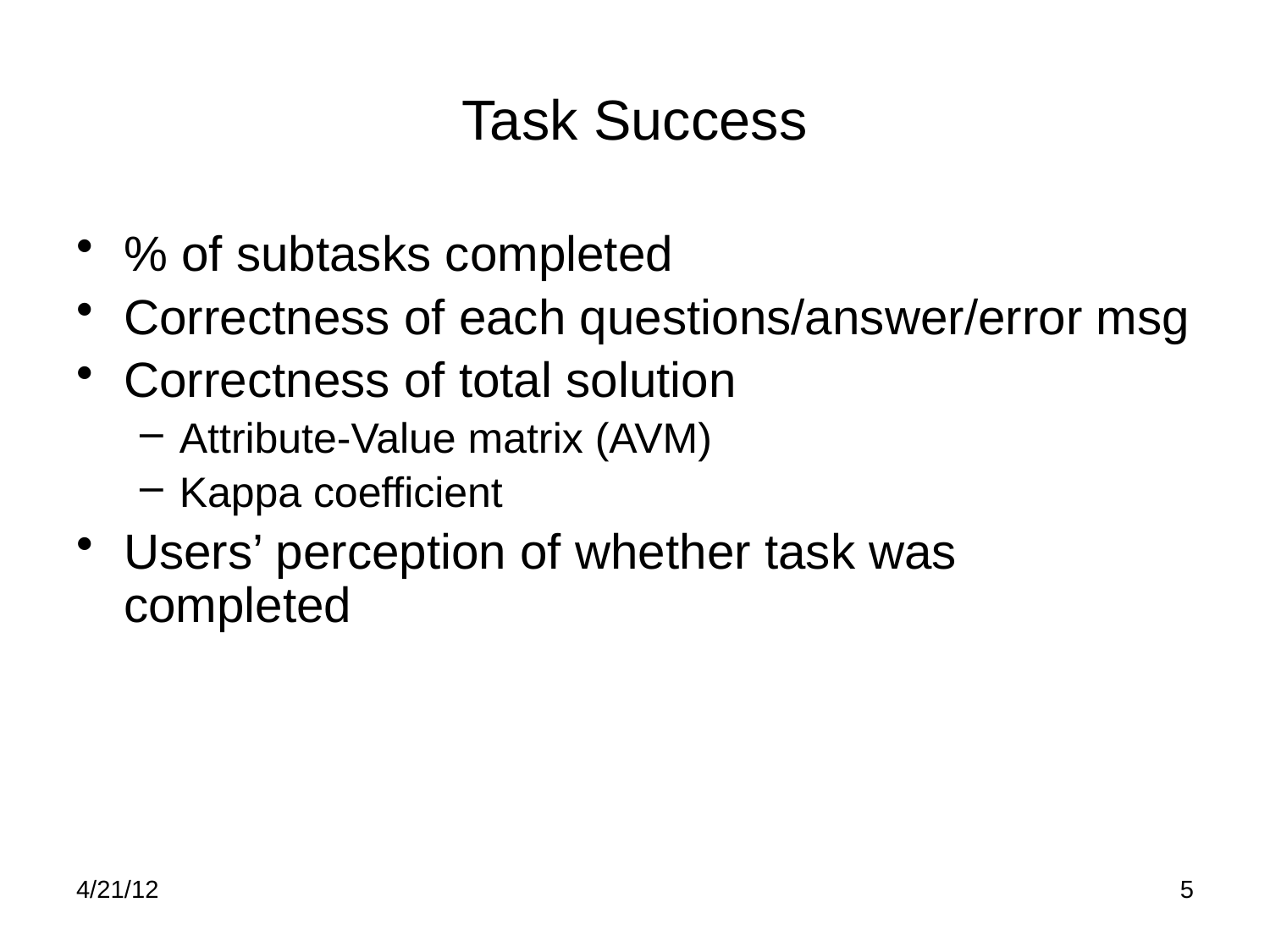

# Task Success
% of subtasks completed
Correctness of each questions/answer/error msg
Correctness of total solution
Attribute-Value matrix (AVM)
Kappa coefficient
Users’ perception of whether task was completed

4/21/12
5